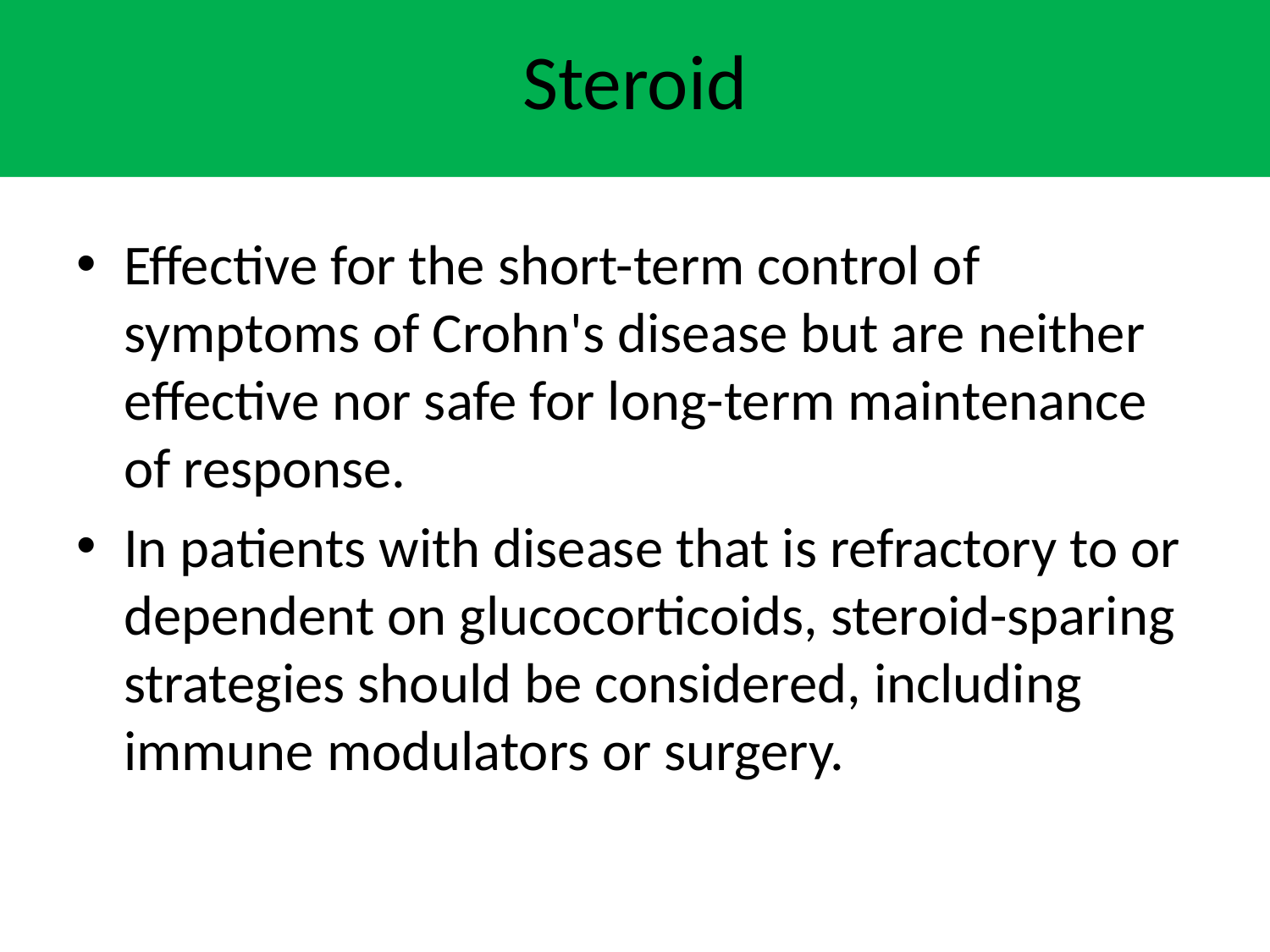

# Steroid
Effective for the short-term control of symptoms of Crohn's disease but are neither effective nor safe for long-term maintenance of response.
In patients with disease that is refractory to or dependent on glucocorticoids, steroid-sparing strategies should be considered, including immune modulators or surgery.